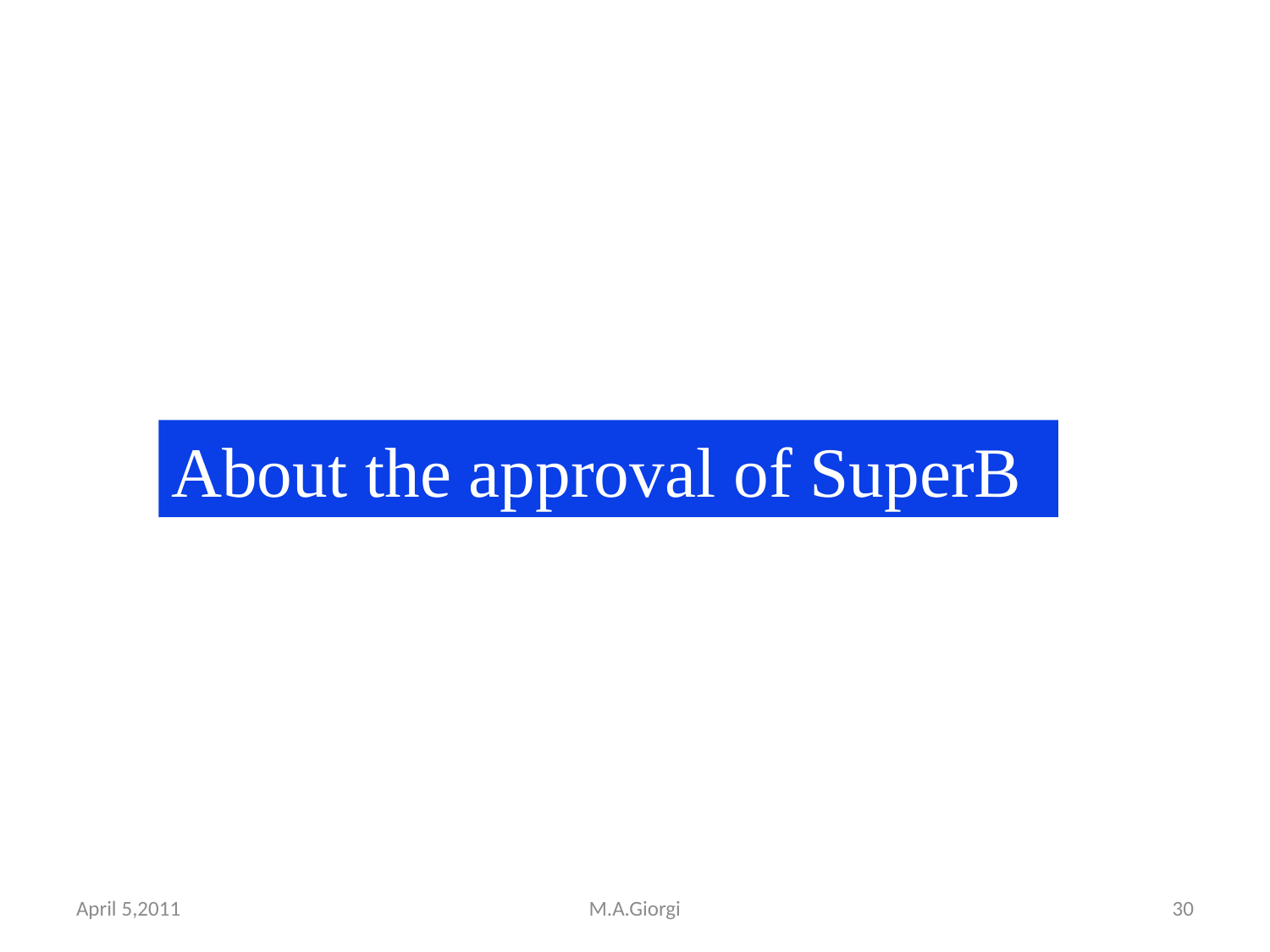

About the approval of SuperB
April 5,2011
M.A.Giorgi
30